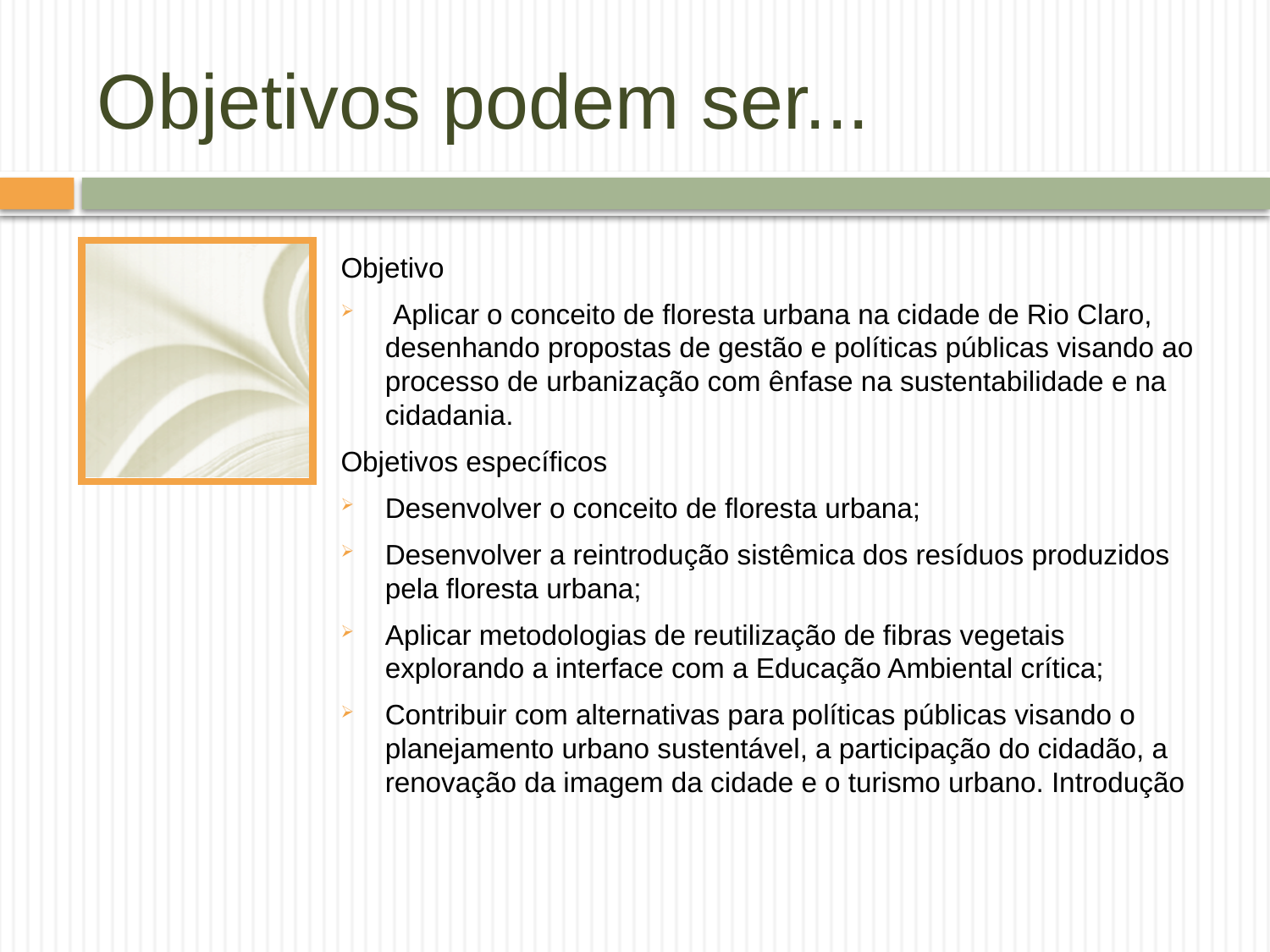

# Objetivos podem ser...
Objetivo
 Aplicar o conceito de floresta urbana na cidade de Rio Claro, desenhando propostas de gestão e políticas públicas visando ao processo de urbanização com ênfase na sustentabilidade e na cidadania.
Objetivos específicos
Desenvolver o conceito de floresta urbana;
Desenvolver a reintrodução sistêmica dos resíduos produzidos pela floresta urbana;
Aplicar metodologias de reutilização de fibras vegetais explorando a interface com a Educação Ambiental crítica;
Contribuir com alternativas para políticas públicas visando o planejamento urbano sustentável, a participação do cidadão, a renovação da imagem da cidade e o turismo urbano. Introdução